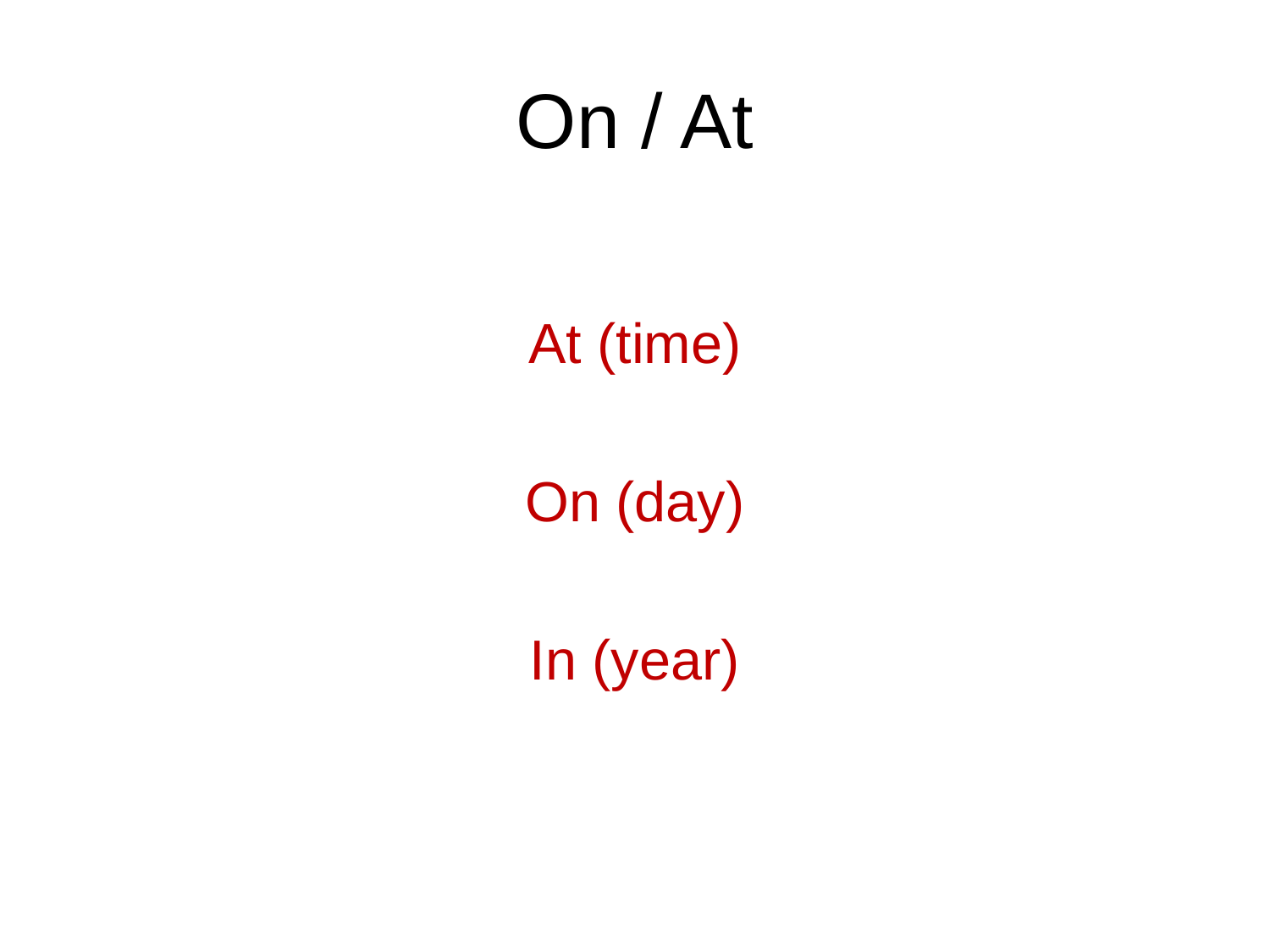

# On / At

At (time)

On (day)

In (year)